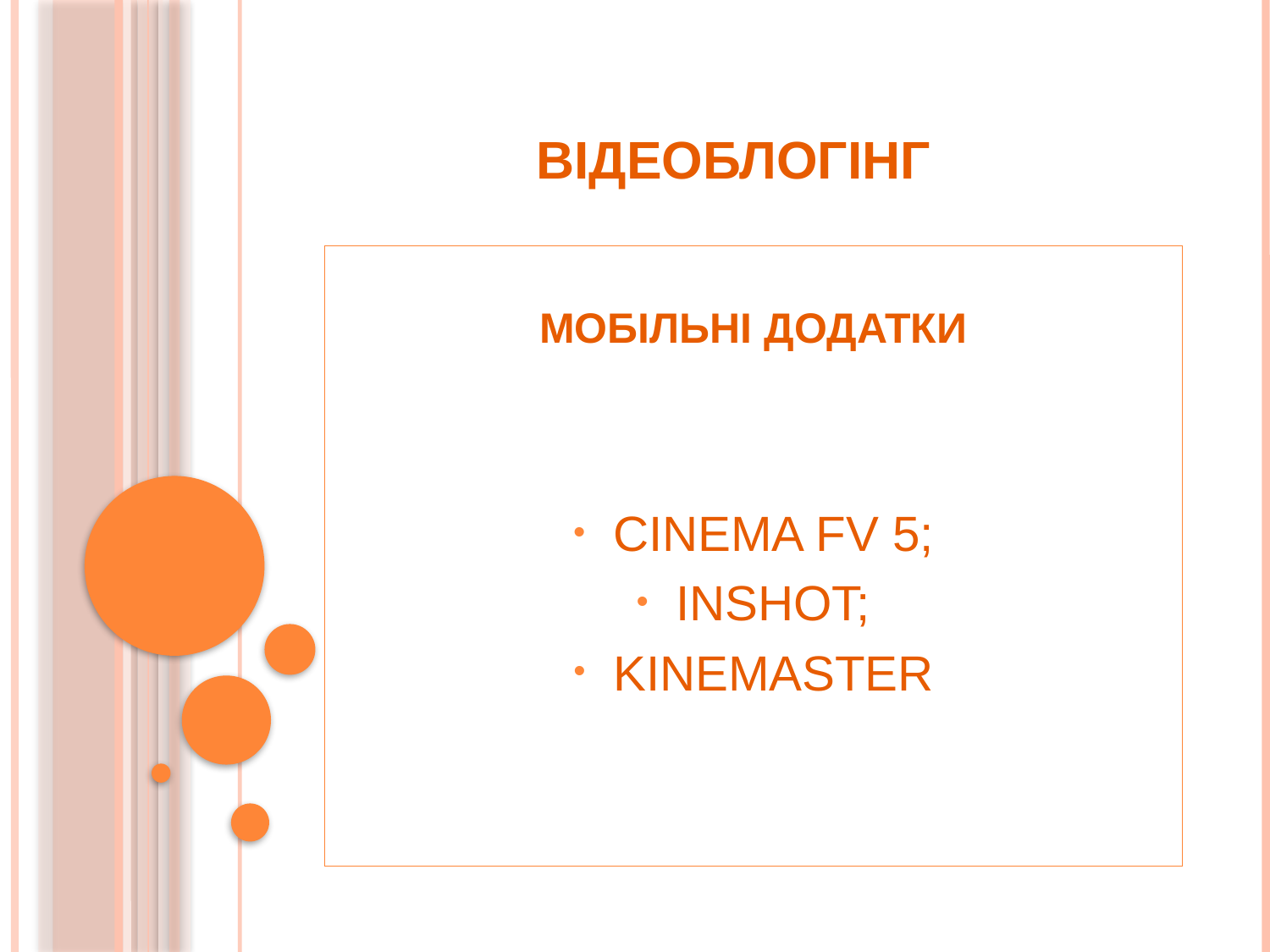

# ВІДЕОБЛОГІНГ

МОБІЛЬНІ ДОДАТКИ

CINEMA FV 5;
INSHOT;
KINEMASTER